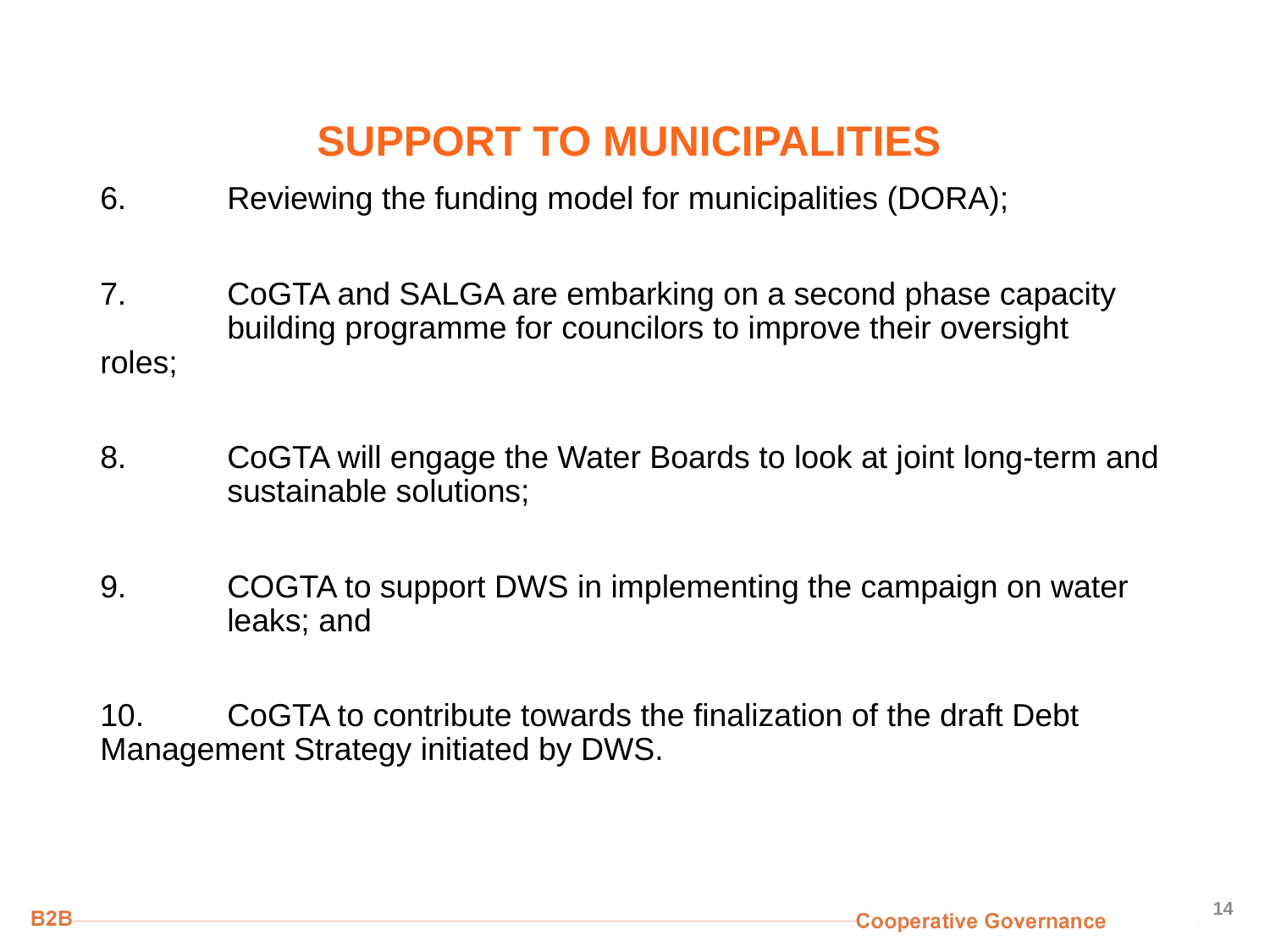

# SUPPORT TO MUNICIPALITIES
6. 	Reviewing the funding model for municipalities (DORA);

7.	CoGTA and SALGA are embarking on a second phase capacity 	building programme for councilors to improve their oversight 	roles;

8.	CoGTA will engage the Water Boards to look at joint long-term and 	sustainable solutions;

9.	COGTA to support DWS in implementing the campaign on water 	leaks; and

10.	CoGTA to contribute towards the finalization of the draft Debt 	Management Strategy initiated by DWS.
14